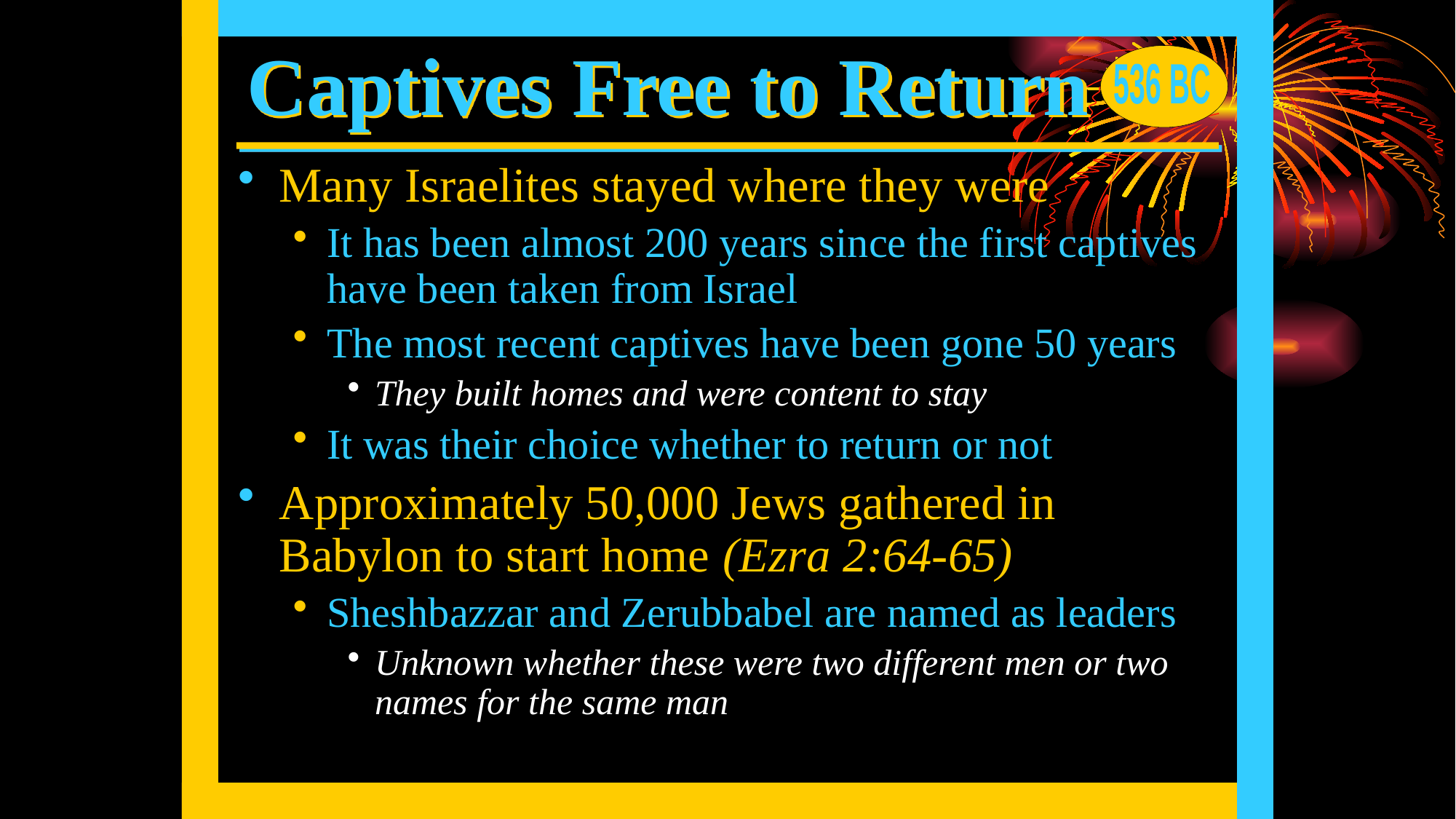

# Captives Free to Return

536 BC

Many Israelites stayed where they were
It has been almost 200 years since the first captives have been taken from Israel
The most recent captives have been gone 50 years
They built homes and were content to stay
It was their choice whether to return or not
Approximately 50,000 Jews gathered in Babylon to start home (Ezra 2:64-65)
Sheshbazzar and Zerubbabel are named as leaders
Unknown whether these were two different men or two names for the same man